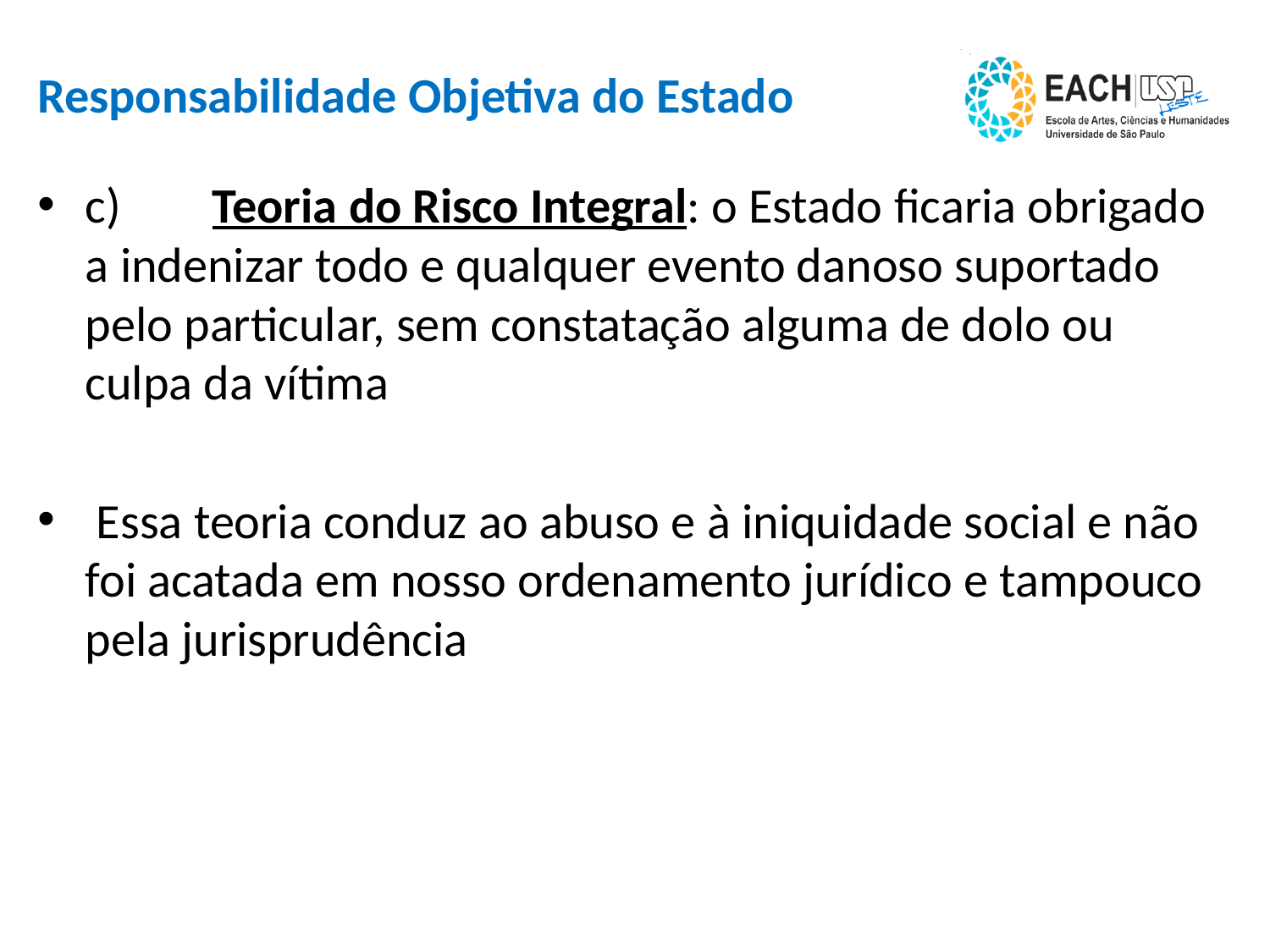

# Responsabilidade Objetiva do Estado
c)	Teoria do Risco Integral: o Estado ficaria obrigado a indenizar todo e qualquer evento danoso suportado pelo particular, sem constatação alguma de dolo ou culpa da vítima

 Essa teoria conduz ao abuso e à iniquidade social e não foi acatada em nosso ordenamento jurídico e tampouco pela jurisprudência